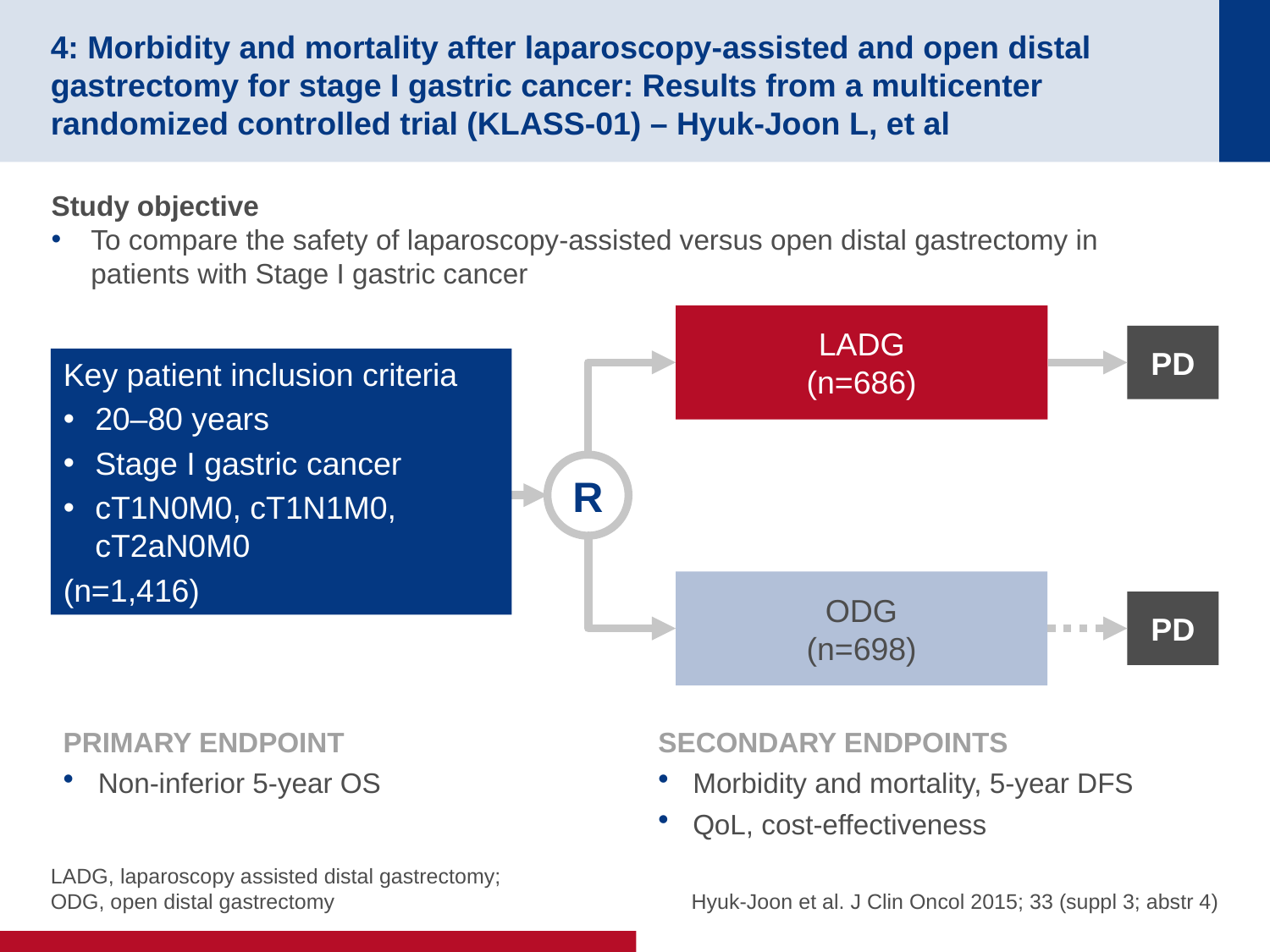

# 4: Morbidity and mortality after laparoscopy-assisted and open distal gastrectomy for stage I gastric cancer: Results from a multicenter randomized controlled trial (KLASS-01) – Hyuk-Joon L, et al
Study objective
To compare the safety of laparoscopy-assisted versus open distal gastrectomy in patients with Stage I gastric cancer
LADG
(n=686)
PD
Key patient inclusion criteria
20–80 years
Stage I gastric cancer
cT1N0M0, cT1N1M0, cT2aN0M0
(n=1,416)
R
ODG
(n=698)
PD
PRIMARY ENDPOINT
Non-inferior 5-year OS
SECONDARY ENDPOINTS
Morbidity and mortality, 5-year DFS
QoL, cost-effectiveness
LADG, laparoscopy assisted distal gastrectomy;
ODG, open distal gastrectomy
Hyuk-Joon et al. J Clin Oncol 2015; 33 (suppl 3; abstr 4)